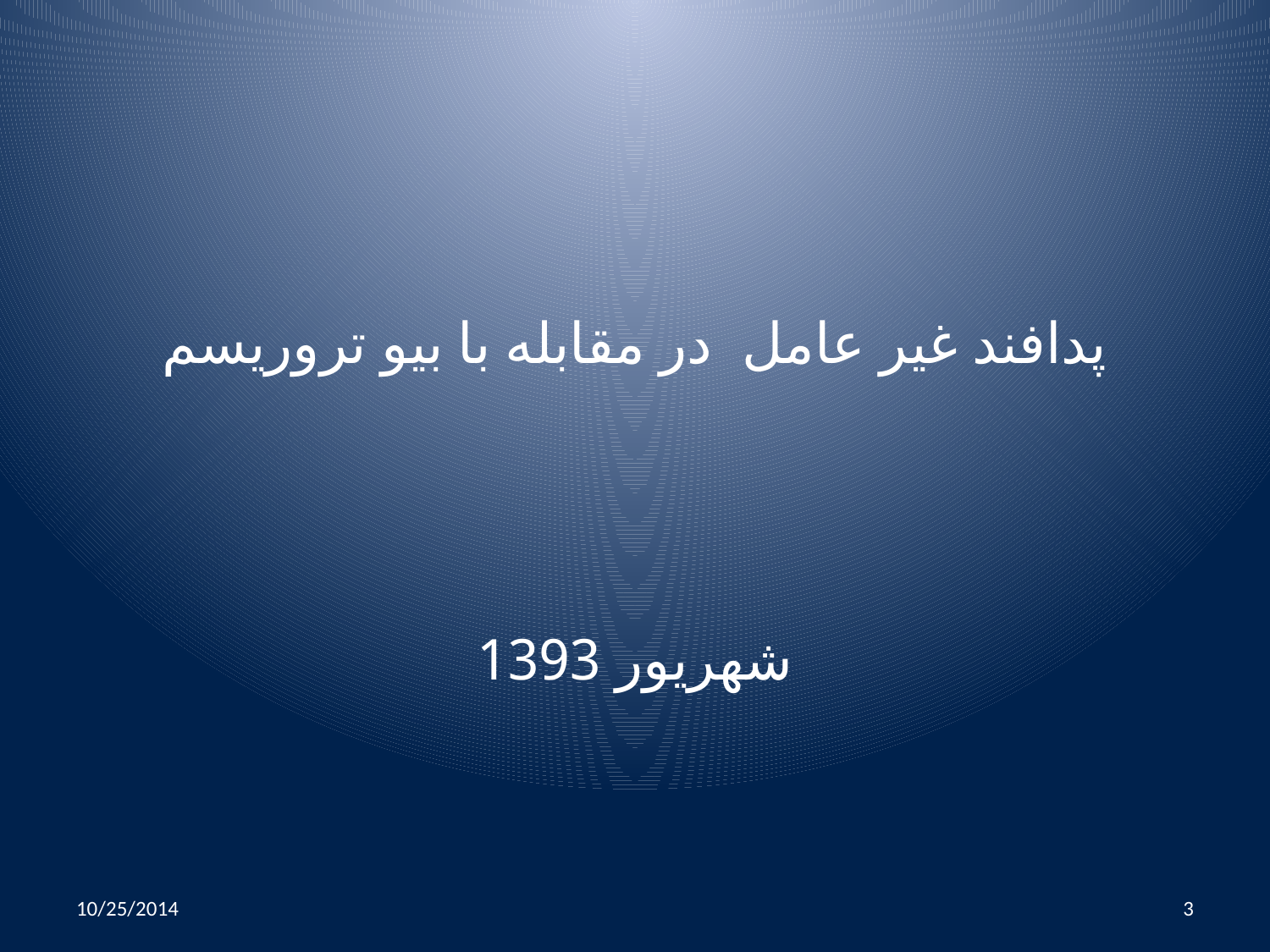

#

پدافند غیر عامل  در مقابله با بیو تروریسم

شهریور 1393
10/25/2014
3